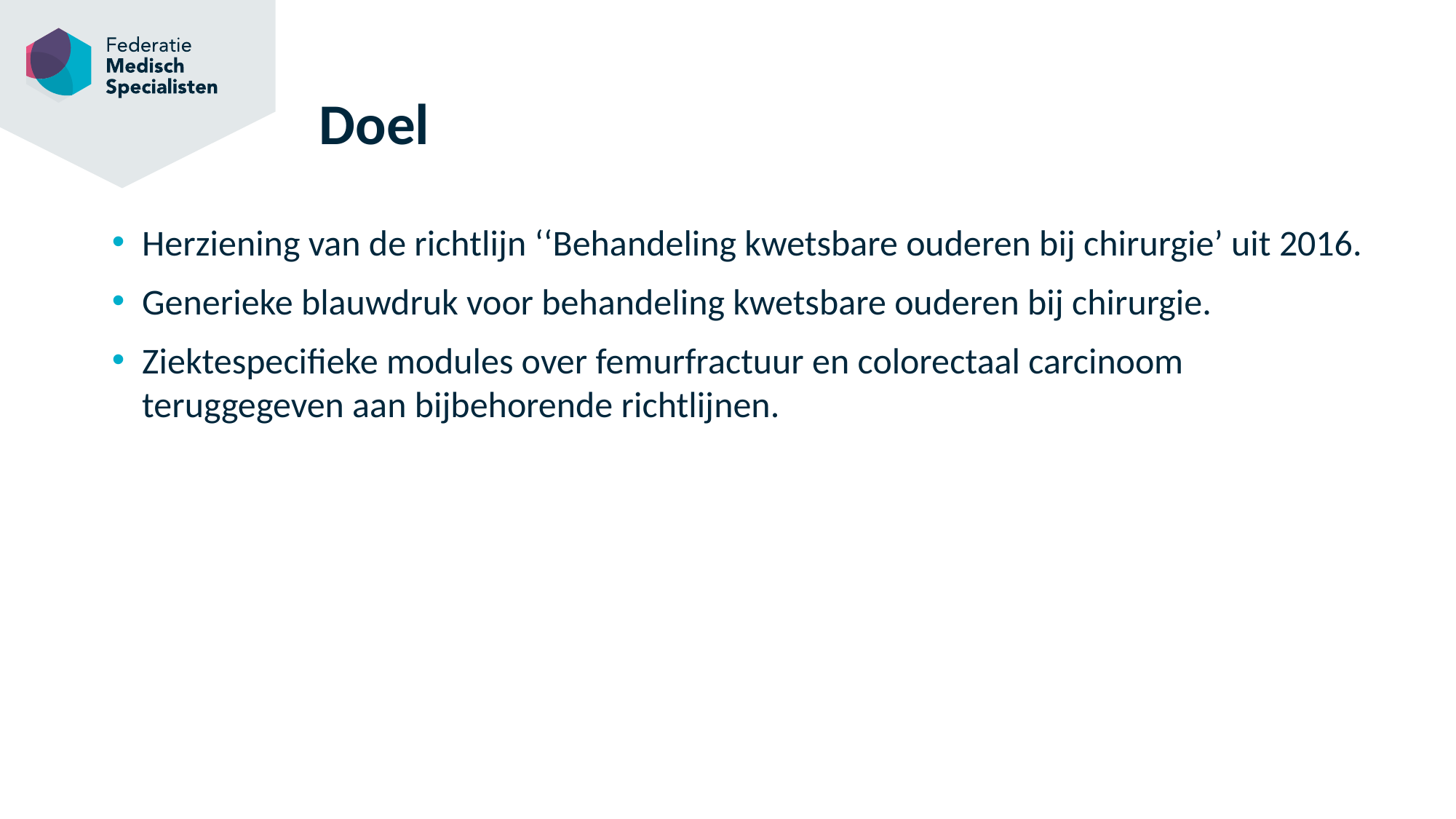

# Doel
Herziening van de richtlijn ‘‘Behandeling kwetsbare ouderen bij chirurgie’ uit 2016.
Generieke blauwdruk voor behandeling kwetsbare ouderen bij chirurgie.
Ziektespecifieke modules over femurfractuur en colorectaal carcinoom teruggegeven aan bijbehorende richtlijnen.